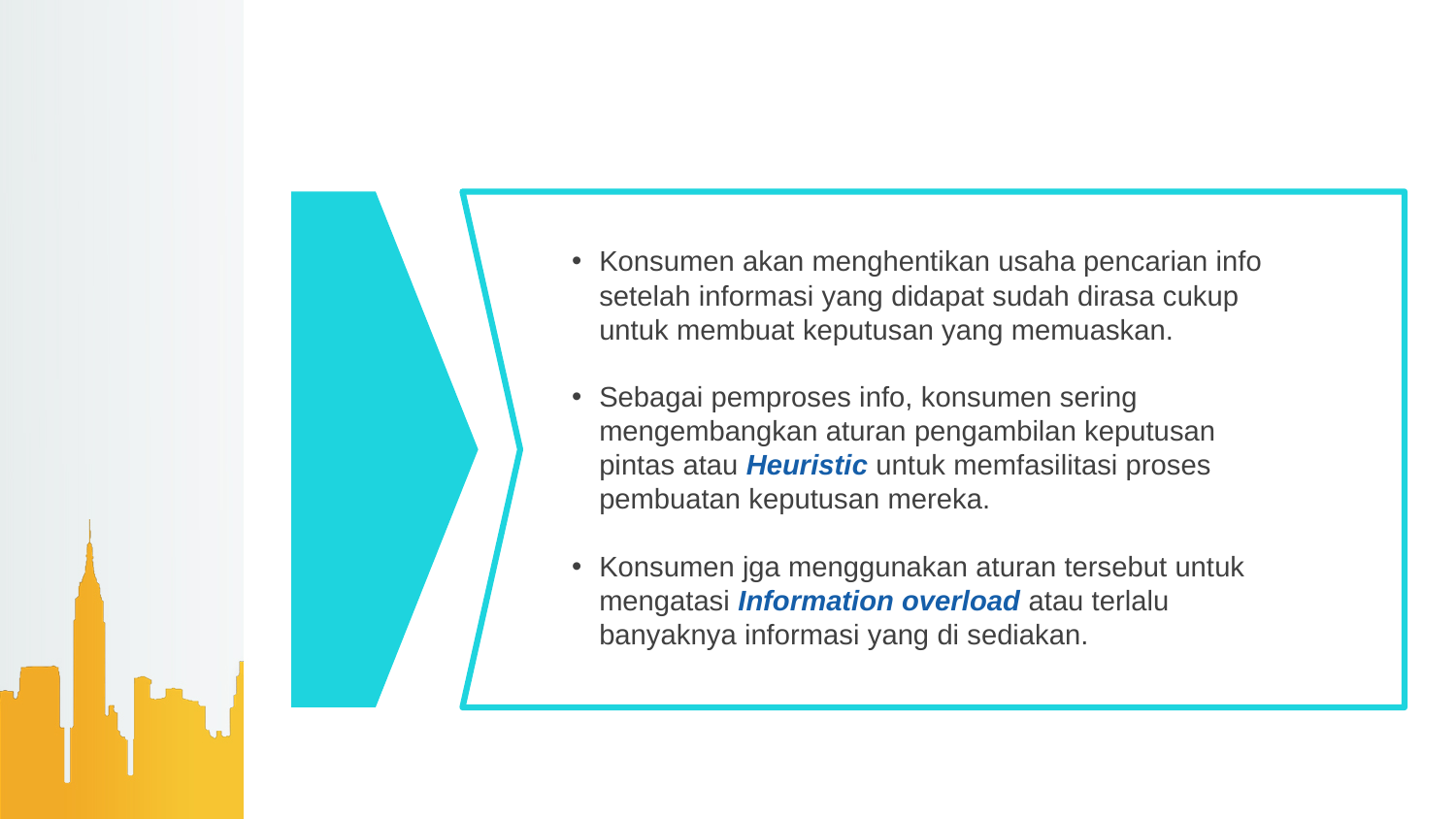

Konsumen akan menghentikan usaha pencarian info setelah informasi yang didapat sudah dirasa cukup untuk membuat keputusan yang memuaskan.

Sebagai pemproses info, konsumen sering mengembangkan aturan pengambilan keputusan pintas atau Heuristic untuk memfasilitasi proses pembuatan keputusan mereka.

Konsumen jga menggunakan aturan tersebut untuk mengatasi Information overload atau terlalu banyaknya informasi yang di sediakan.